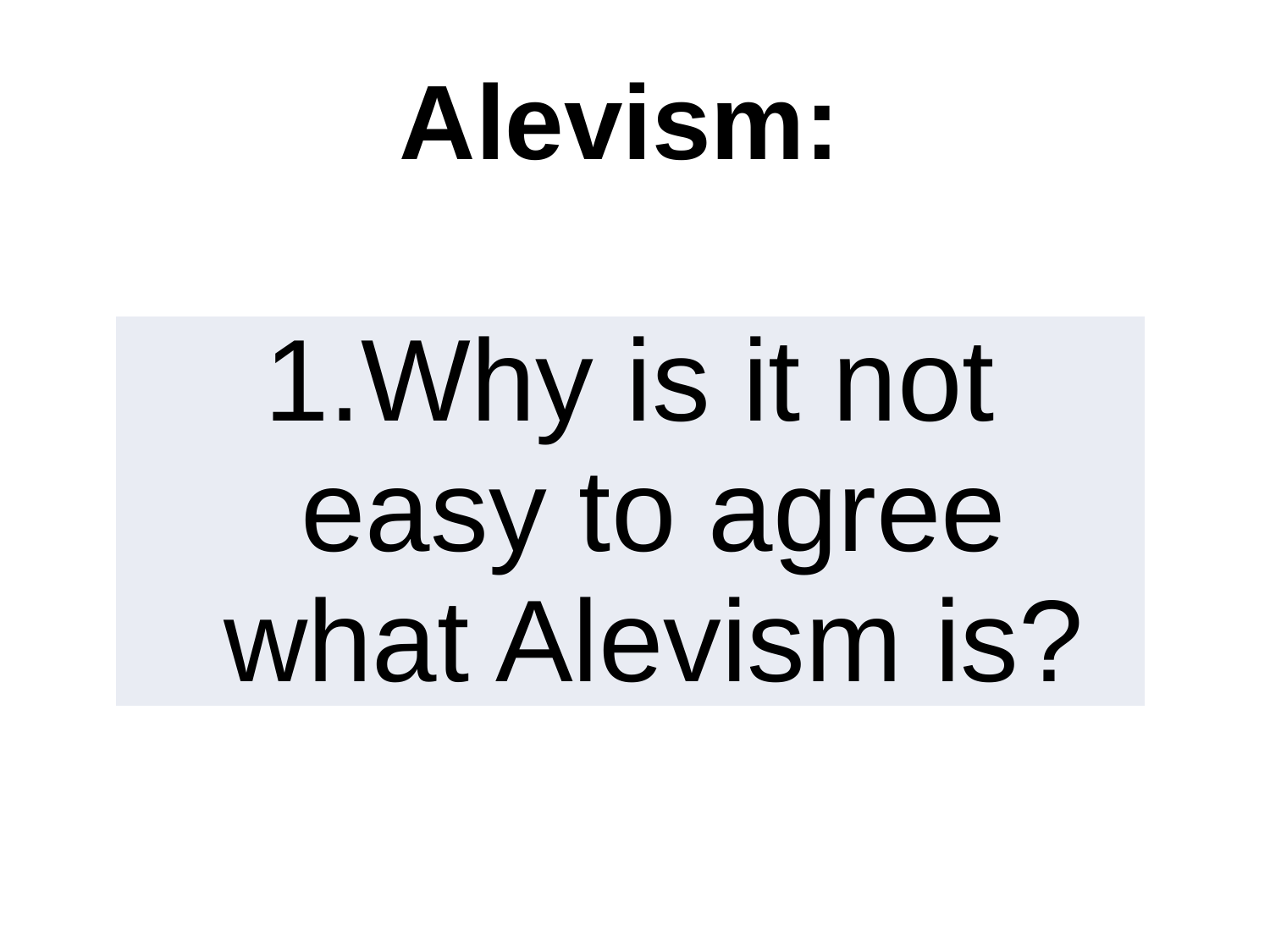

# Alevism:
| Why is it not easy to agree what Alevism is? |
| --- |